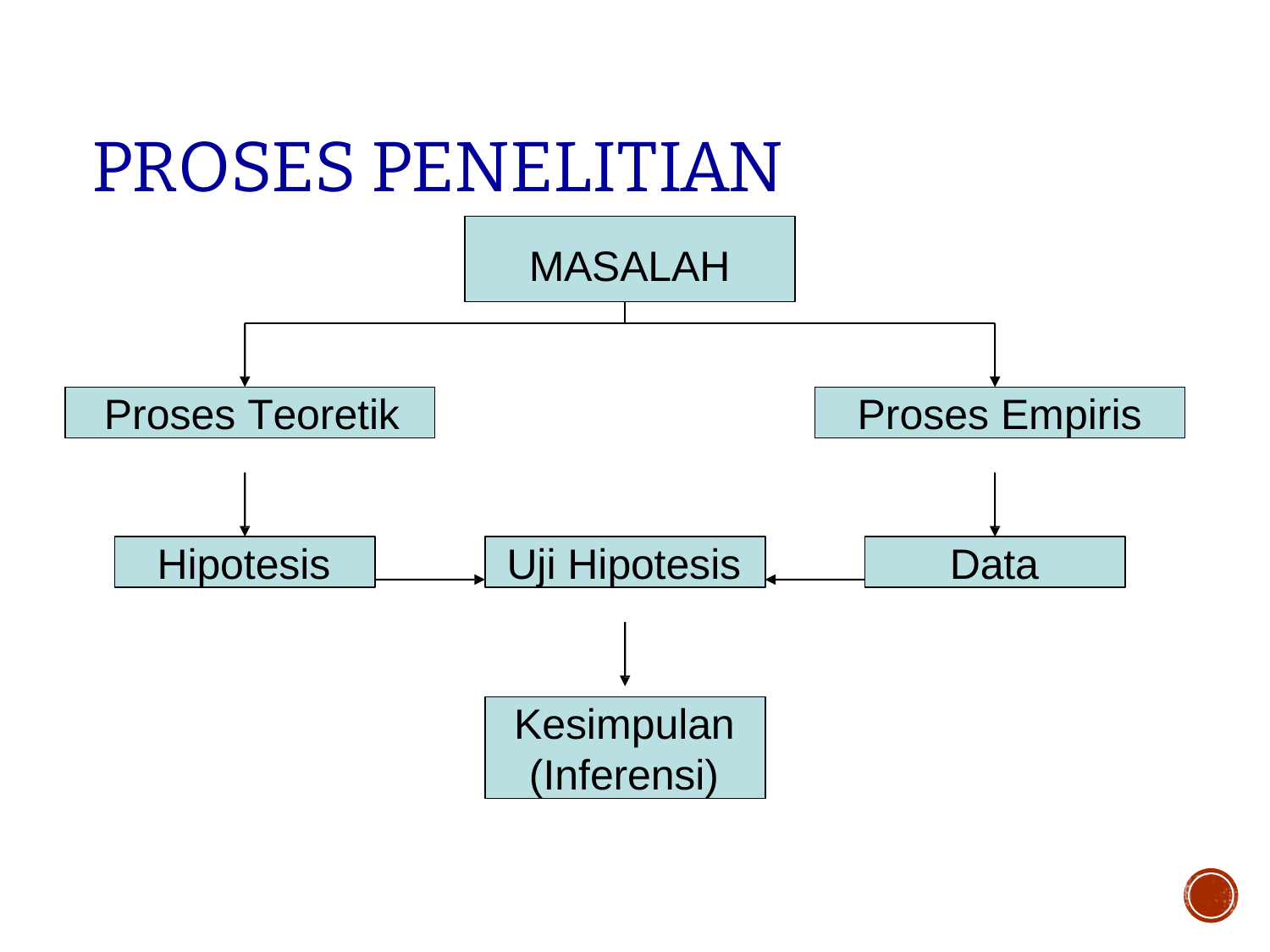

# PROSES PENELITIAN

MASALAH

Proses Teoretik
Proses Empiris

Hipotesis
Uji Hipotesis
Data

Kesimpulan (Inferensi)